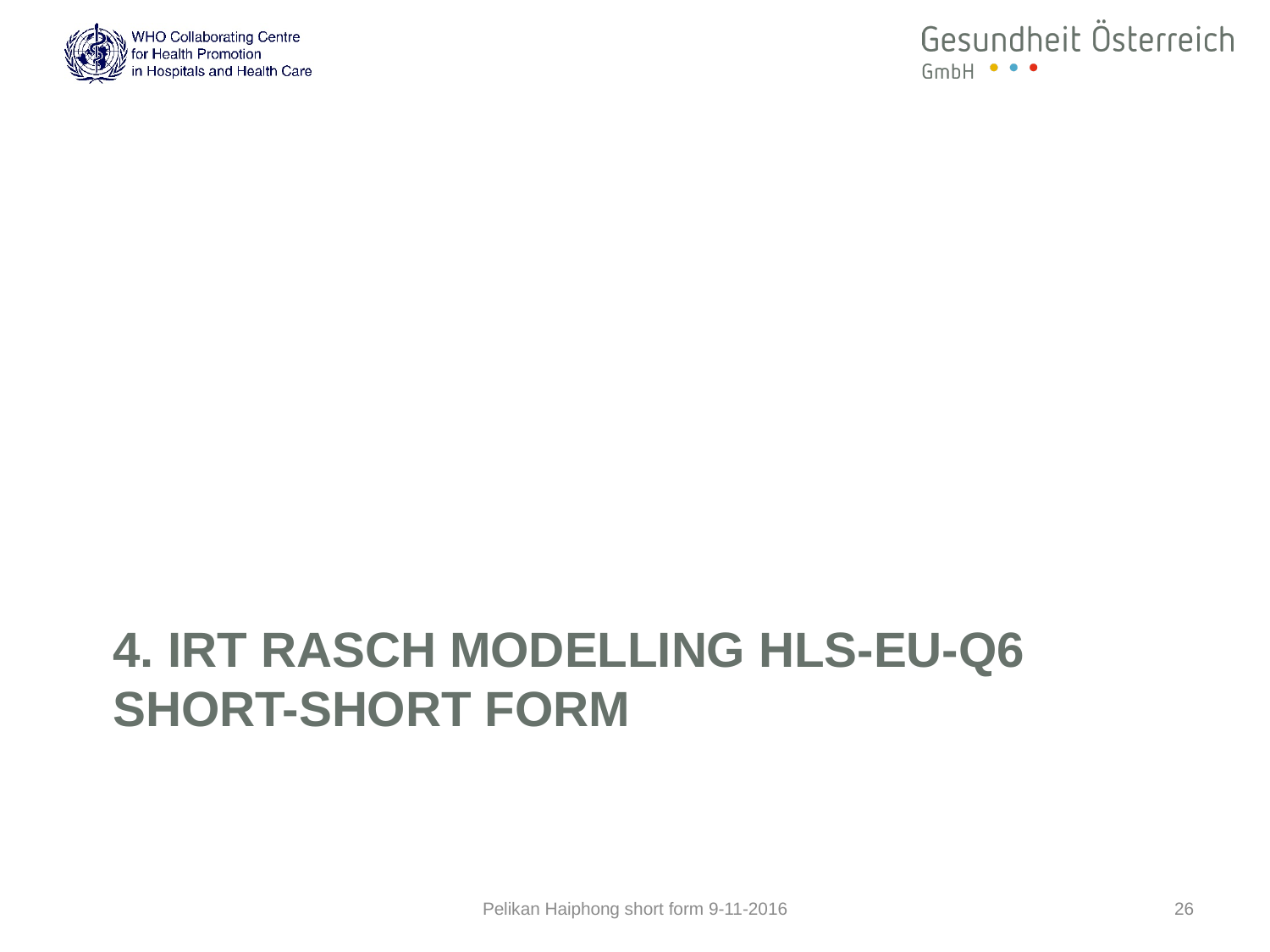

# 4. IRT Rasch modelling HLS-EU-Q6 short-short form
Pelikan Haiphong short form 9-11-2016
26